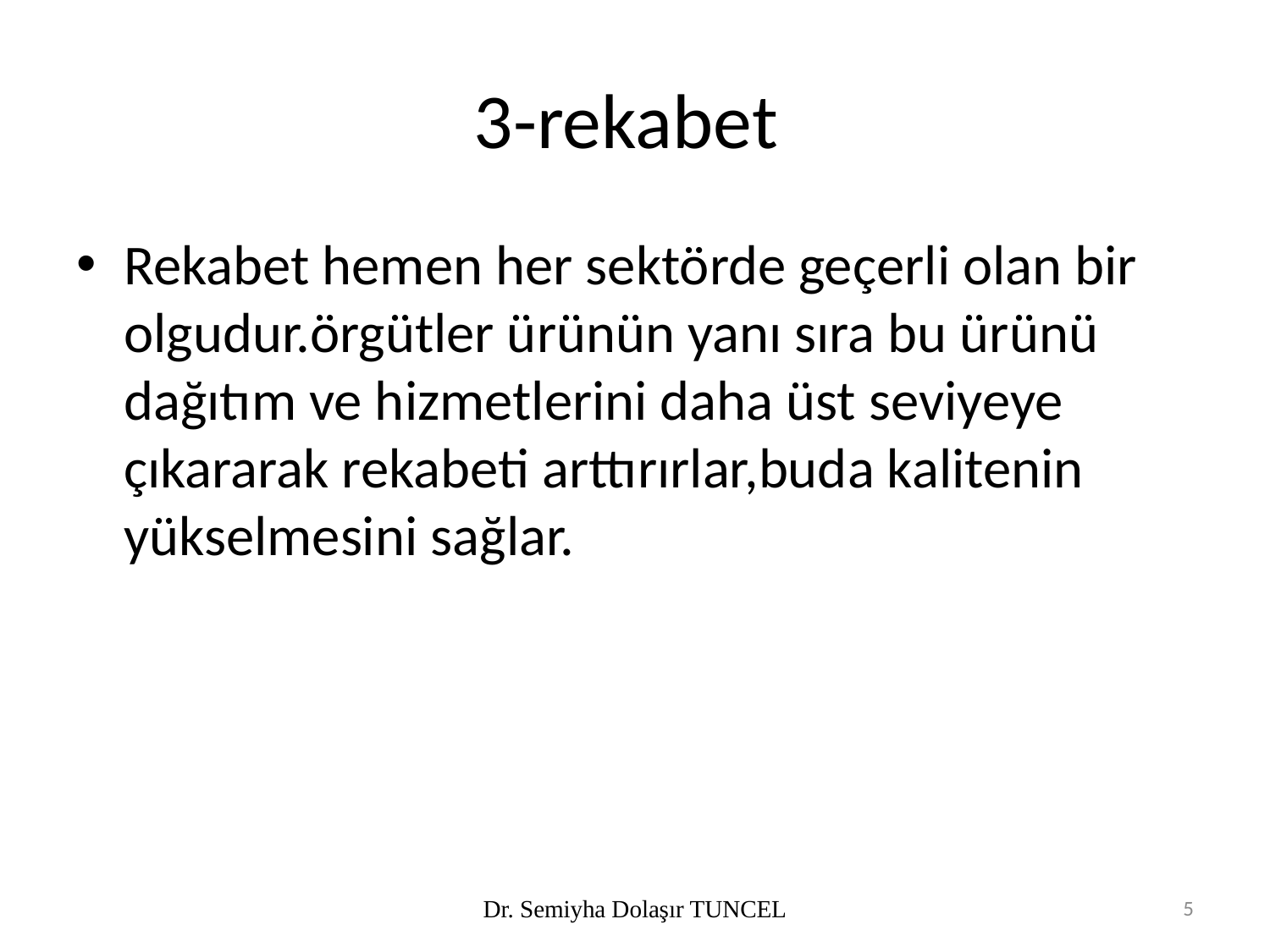

# 3-rekabet
Rekabet hemen her sektörde geçerli olan bir olgudur.örgütler ürünün yanı sıra bu ürünü dağıtım ve hizmetlerini daha üst seviyeye çıkararak rekabeti arttırırlar,buda kalitenin yükselmesini sağlar.
Dr. Semiyha Dolaşır TUNCEL
5